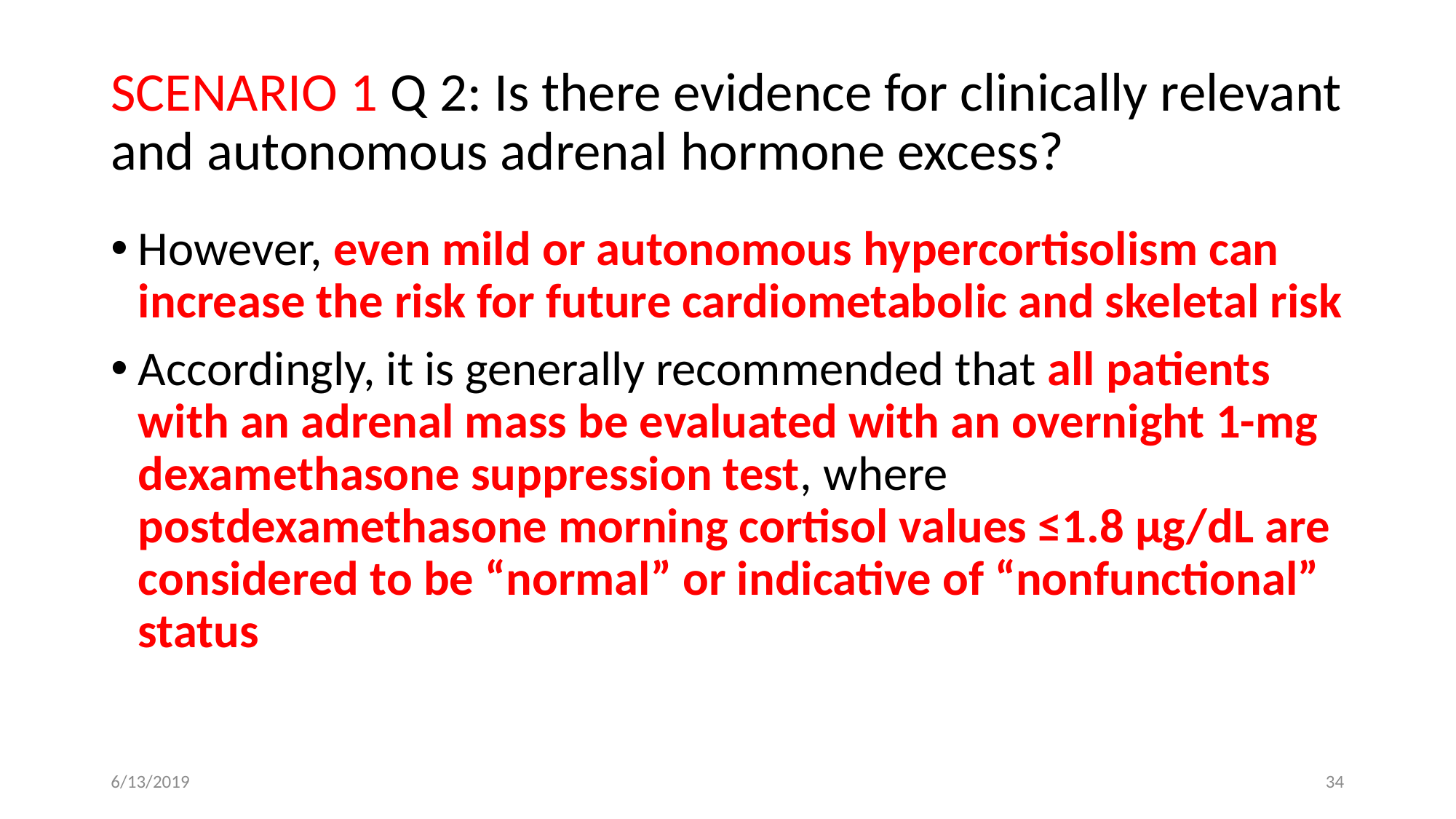

# SCENARIO 1 Q 2: Is there evidence for clinically relevant and autonomous adrenal hormone excess?
However, even mild or autonomous hypercortisolism can increase the risk for future cardiometabolic and skeletal risk
Accordingly, it is generally recommended that all patients with an adrenal mass be evaluated with an overnight 1-mg dexamethasone suppression test, where postdexamethasone morning cortisol values ≤1.8 μg/dL are considered to be “normal” or indicative of “nonfunctional” status
6/13/2019
34